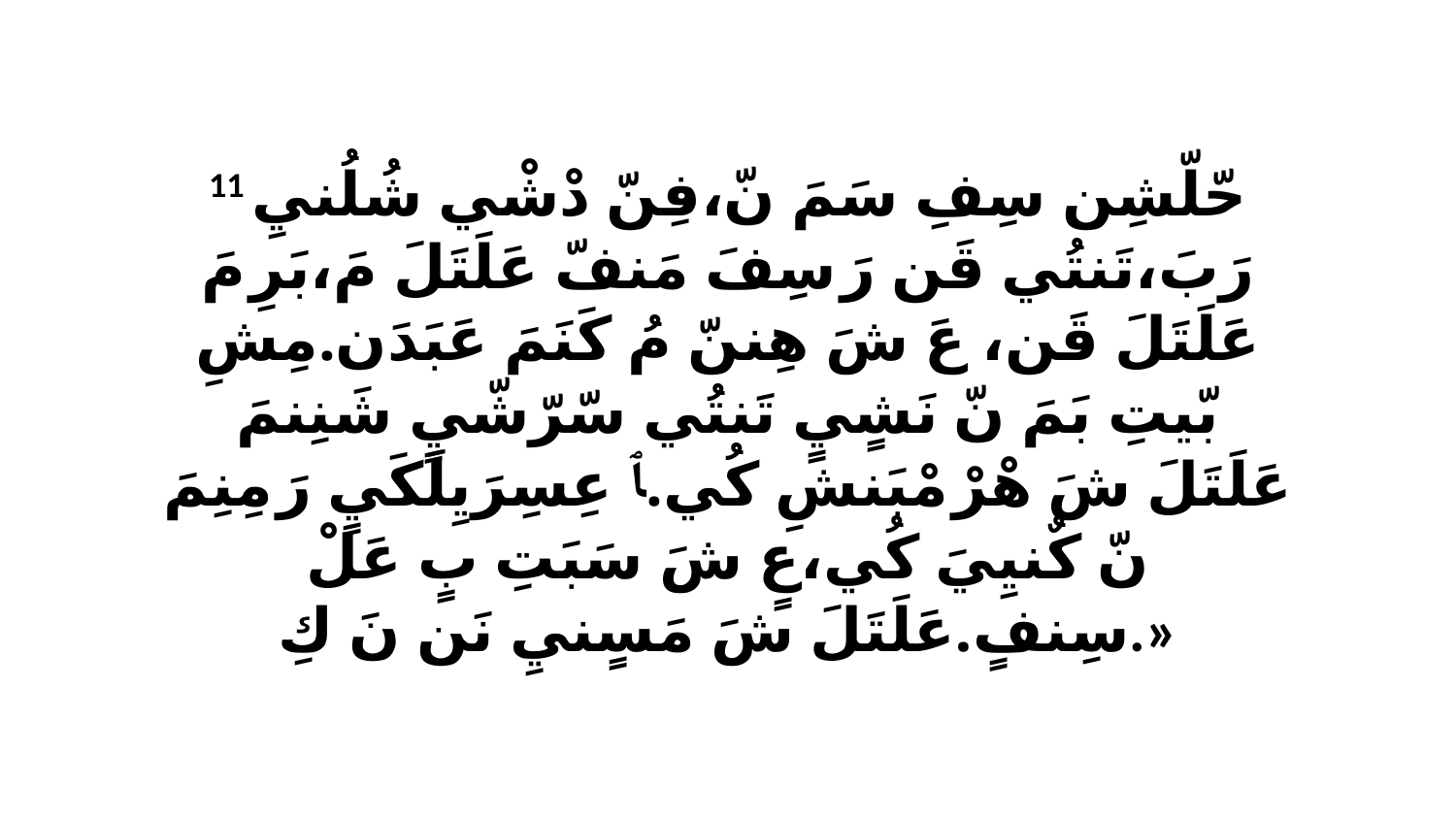

11 حّلّشِن سِفِ سَمَ نّ،فِنّ دْشْي شُلُنيِ رَبَ،تَنتُي قَن رَ سِفَ مَنفّ عَلَتَلَ مَ،بَرِ مَ عَلَتَلَ قَن، عَ شَ هِننّ مُ كَنَمَ عَبَدَن.مِشِ بّيتِ بَمَ نّ نَشٍيٍ تَنتُي سّرّشّيٍ شَنِنمَ عَلَتَلَ شَ هْرْ مْبَنشِ كُي.ﭑ عِسِرَيِلَكَيٍ رَ مِنِمَ نّ كٌنيِيَ كُي،عٍ شَ سَبَتِ بٍ عَلْ سِنفٍ.عَلَتَلَ شَ مَسٍنيِ نَن نَ كِ.»